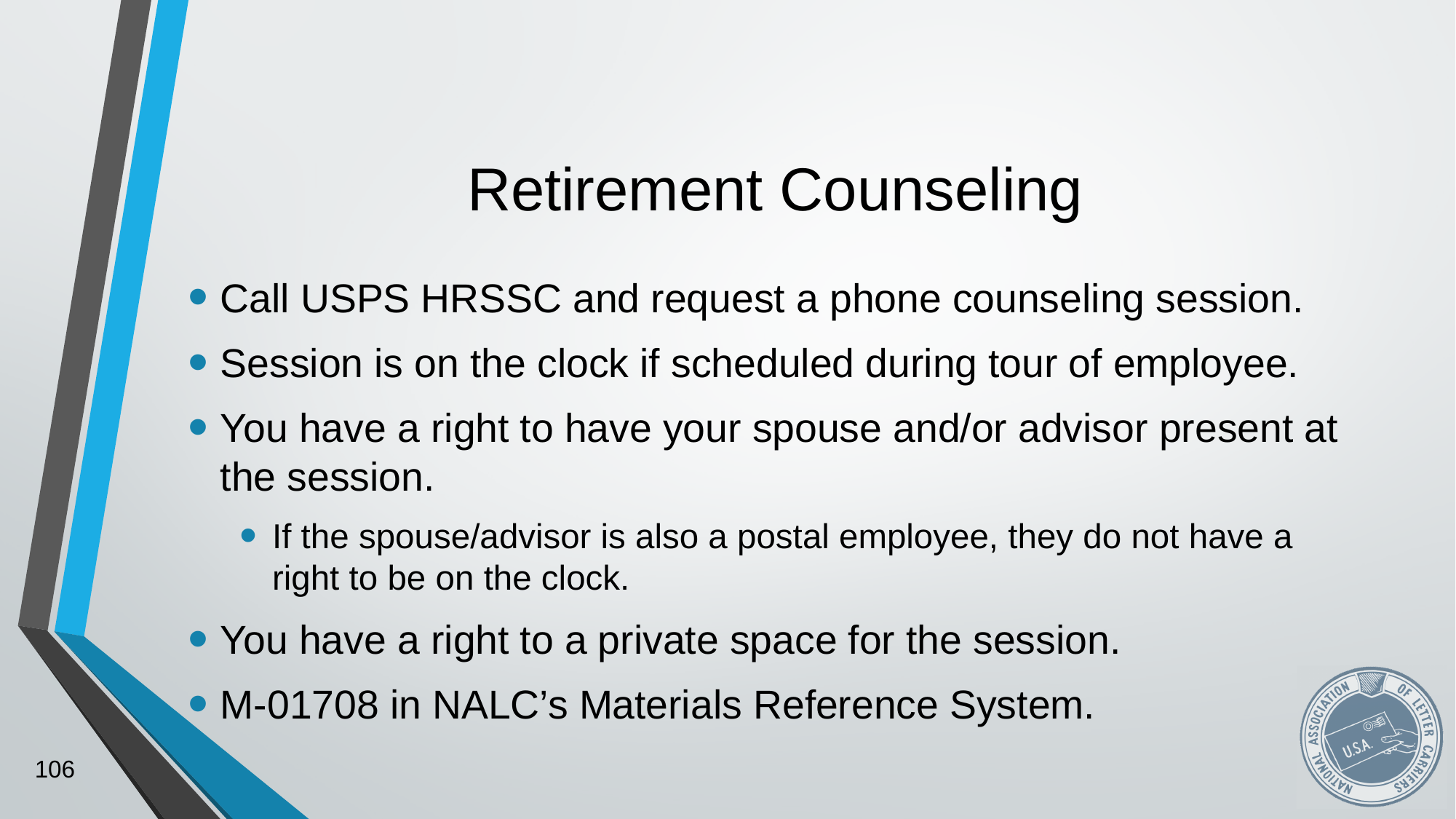

# Retirement Counseling
Call USPS HRSSC and request a phone counseling session.
Session is on the clock if scheduled during tour of employee.
You have a right to have your spouse and/or advisor present at the session.
If the spouse/advisor is also a postal employee, they do not have a right to be on the clock.
You have a right to a private space for the session.
M-01708 in NALC’s Materials Reference System.
106